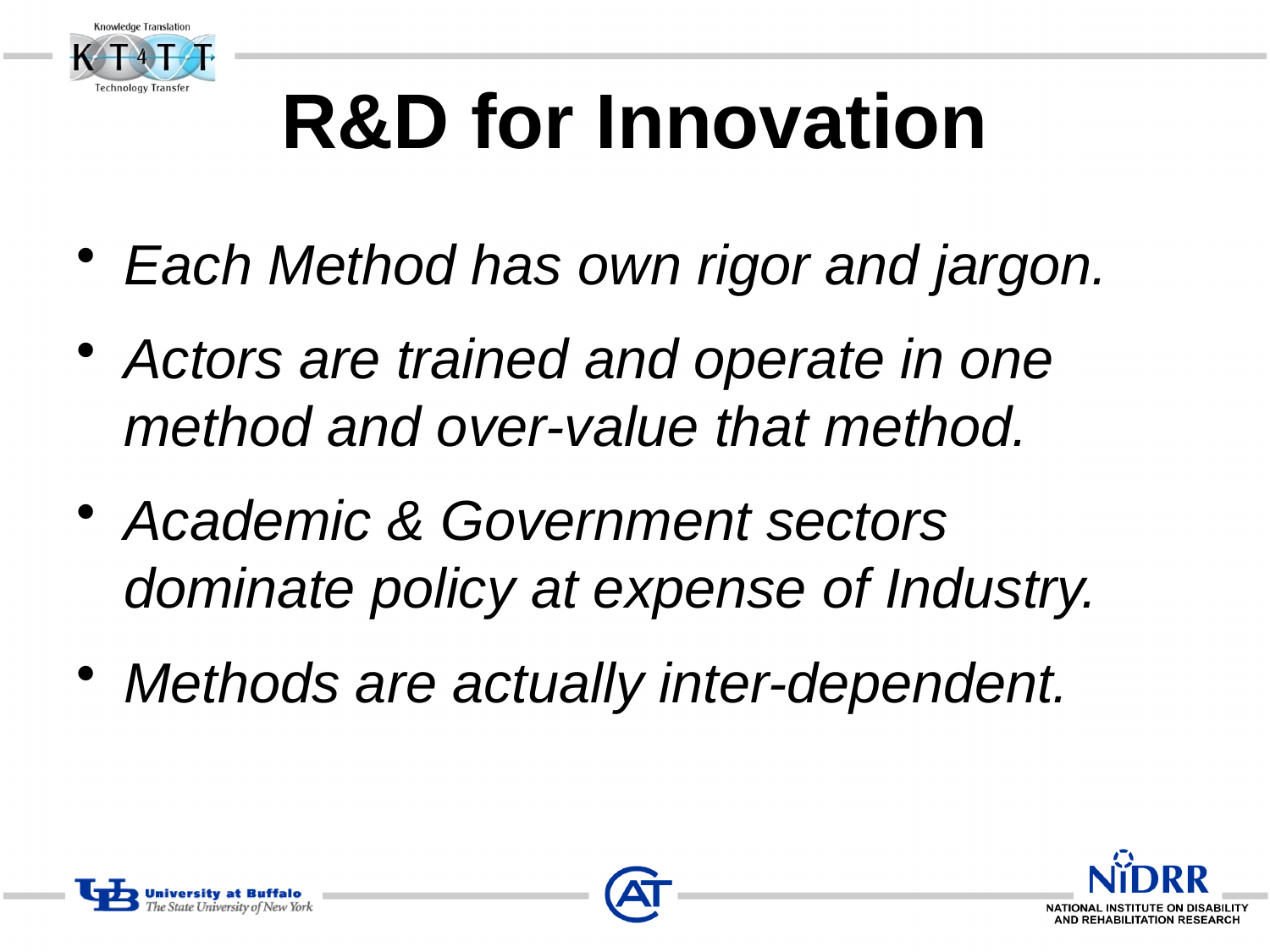

# R&D for Innovation
Each Method has own rigor and jargon.
Actors are trained and operate in one method and over-value that method.
Academic & Government sectors dominate policy at expense of Industry.
Methods are actually inter-dependent.